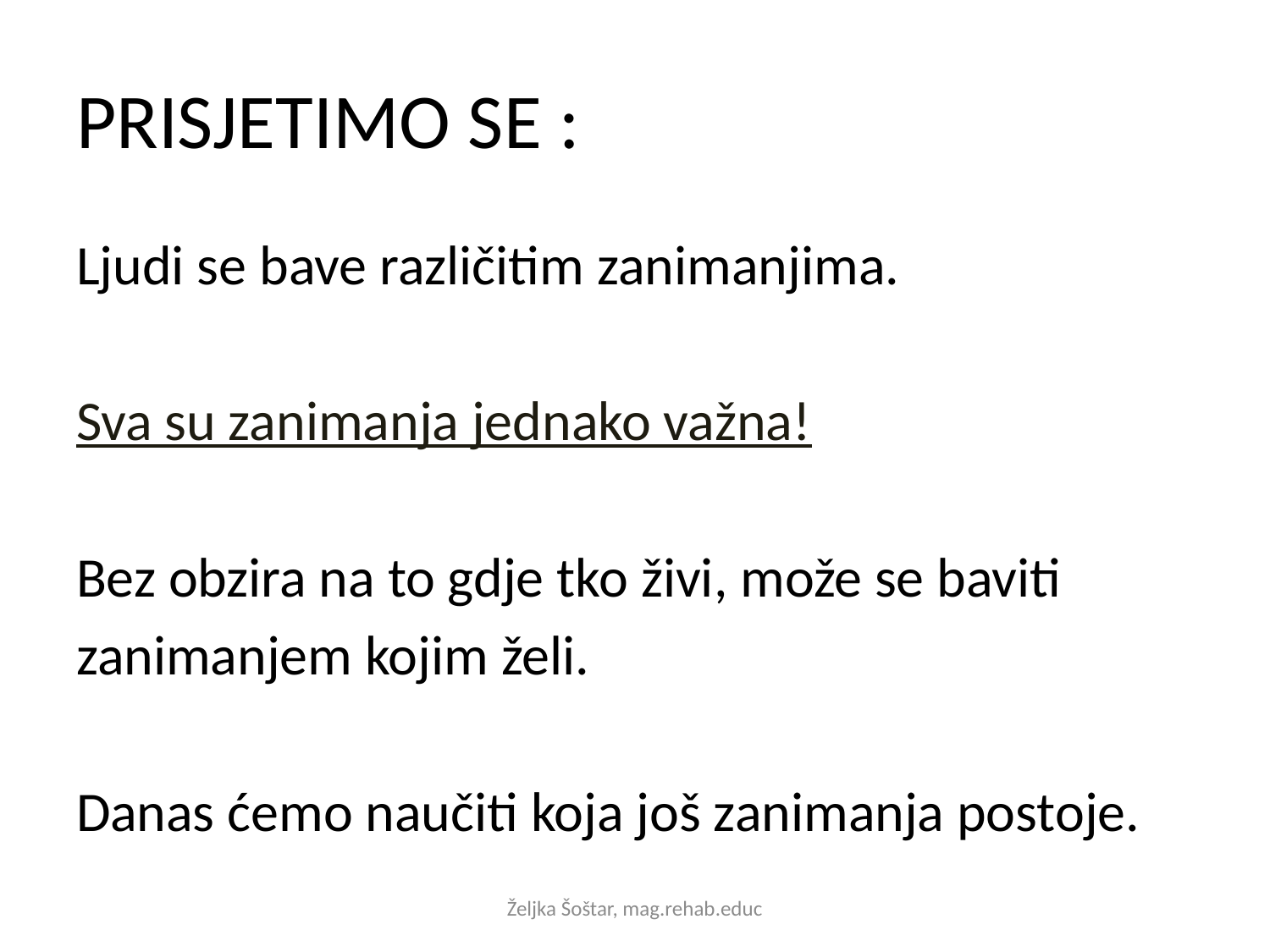

# PRISJETIMO SE :
Ljudi se bave različitim zanimanjima.

Sva su zanimanja jednako važna!

Bez obzira na to gdje tko živi, može se baviti
zanimanjem kojim želi.

Danas ćemo naučiti koja još zanimanja postoje.

Željka Šoštar, mag.rehab.educ